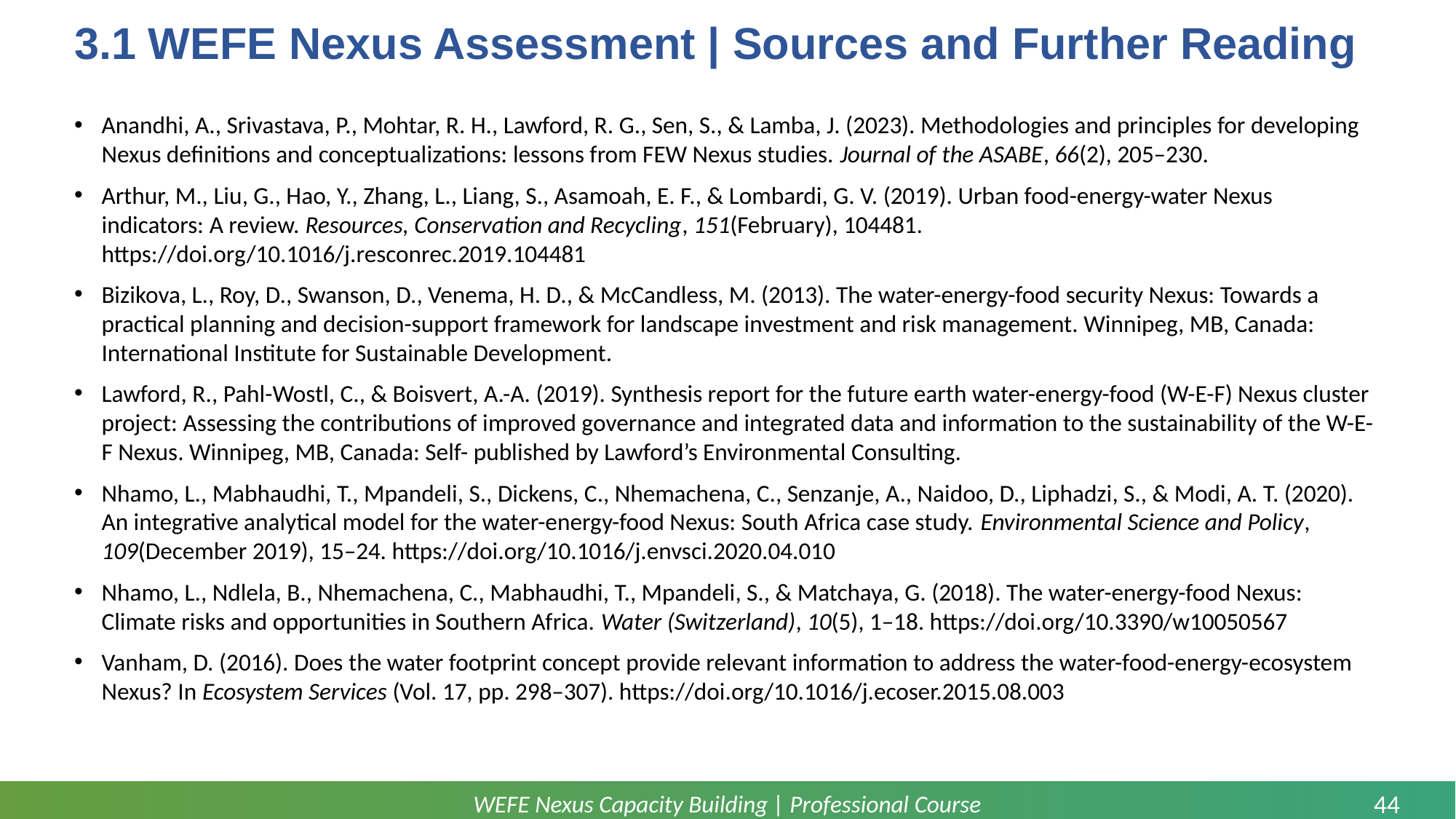

# 3.1 WEFE Nexus Assessment | Sources and Further Reading
Anandhi, A., Srivastava, P., Mohtar, R. H., Lawford, R. G., Sen, S., & Lamba, J. (2023). Methodologies and principles for developing Nexus definitions and conceptualizations: lessons from FEW Nexus studies. Journal of the ASABE, 66(2), 205–230.
Arthur, M., Liu, G., Hao, Y., Zhang, L., Liang, S., Asamoah, E. F., & Lombardi, G. V. (2019). Urban food-energy-water Nexus indicators: A review. Resources, Conservation and Recycling, 151(February), 104481. https://doi.org/10.1016/j.resconrec.2019.104481
Bizikova, L., Roy, D., Swanson, D., Venema, H. D., & McCandless, M. (2013). The water-energy-food security Nexus: Towards a practical planning and decision-support framework for landscape investment and risk management. Winnipeg, MB, Canada: International Institute for Sustainable Development.
Lawford, R., Pahl-Wostl, C., & Boisvert, A.-A. (2019). Synthesis report for the future earth water-energy-food (W-E-F) Nexus cluster project: Assessing the contributions of improved governance and integrated data and information to the sustainability of the W-E-F Nexus. Winnipeg, MB, Canada: Self- published by Lawford’s Environmental Consulting.
Nhamo, L., Mabhaudhi, T., Mpandeli, S., Dickens, C., Nhemachena, C., Senzanje, A., Naidoo, D., Liphadzi, S., & Modi, A. T. (2020). An integrative analytical model for the water-energy-food Nexus: South Africa case study. Environmental Science and Policy, 109(December 2019), 15–24. https://doi.org/10.1016/j.envsci.2020.04.010
Nhamo, L., Ndlela, B., Nhemachena, C., Mabhaudhi, T., Mpandeli, S., & Matchaya, G. (2018). The water-energy-food Nexus: Climate risks and opportunities in Southern Africa. Water (Switzerland), 10(5), 1–18. https://doi.org/10.3390/w10050567
Vanham, D. (2016). Does the water footprint concept provide relevant information to address the water-food-energy-ecosystem Nexus? In Ecosystem Services (Vol. 17, pp. 298–307). https://doi.org/10.1016/j.ecoser.2015.08.003